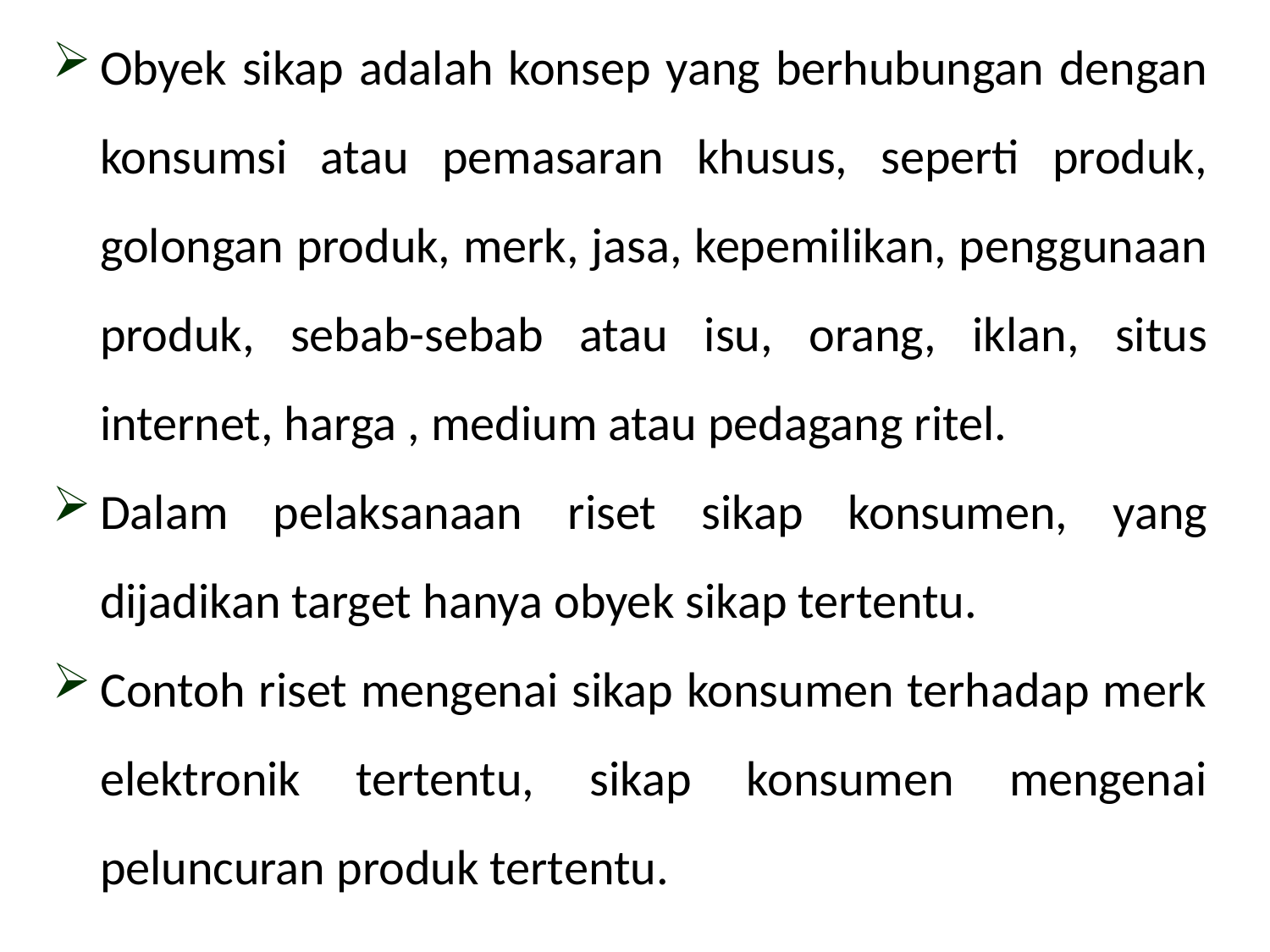

Obyek sikap adalah konsep yang berhubungan dengan konsumsi atau pemasaran khusus, seperti produk, golongan produk, merk, jasa, kepemilikan, penggunaan produk, sebab-sebab atau isu, orang, iklan, situs internet, harga , medium atau pedagang ritel.
Dalam pelaksanaan riset sikap konsumen, yang dijadikan target hanya obyek sikap tertentu.
Contoh riset mengenai sikap konsumen terhadap merk elektronik tertentu, sikap konsumen mengenai peluncuran produk tertentu.